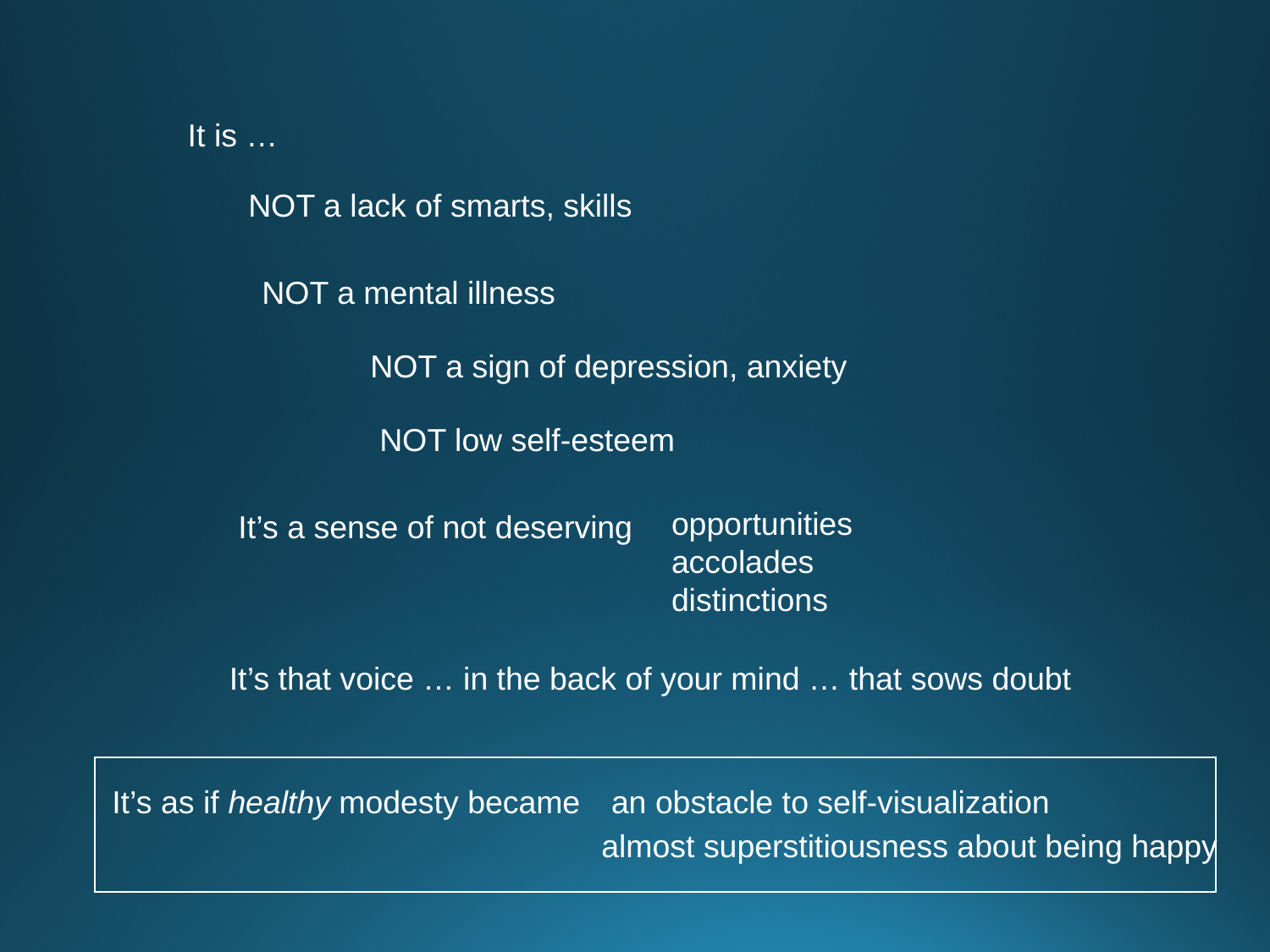

It is …
NOT a lack of smarts, skills
NOT a mental illness
NOT a sign of depression, anxiety
NOT low self-esteem
opportunities
accolades
distinctions
It’s a sense of not deserving
It’s that voice … in the back of your mind … that sows doubt

It’s as if healthy modesty became
an obstacle to self-visualization
almost superstitiousness about being happy